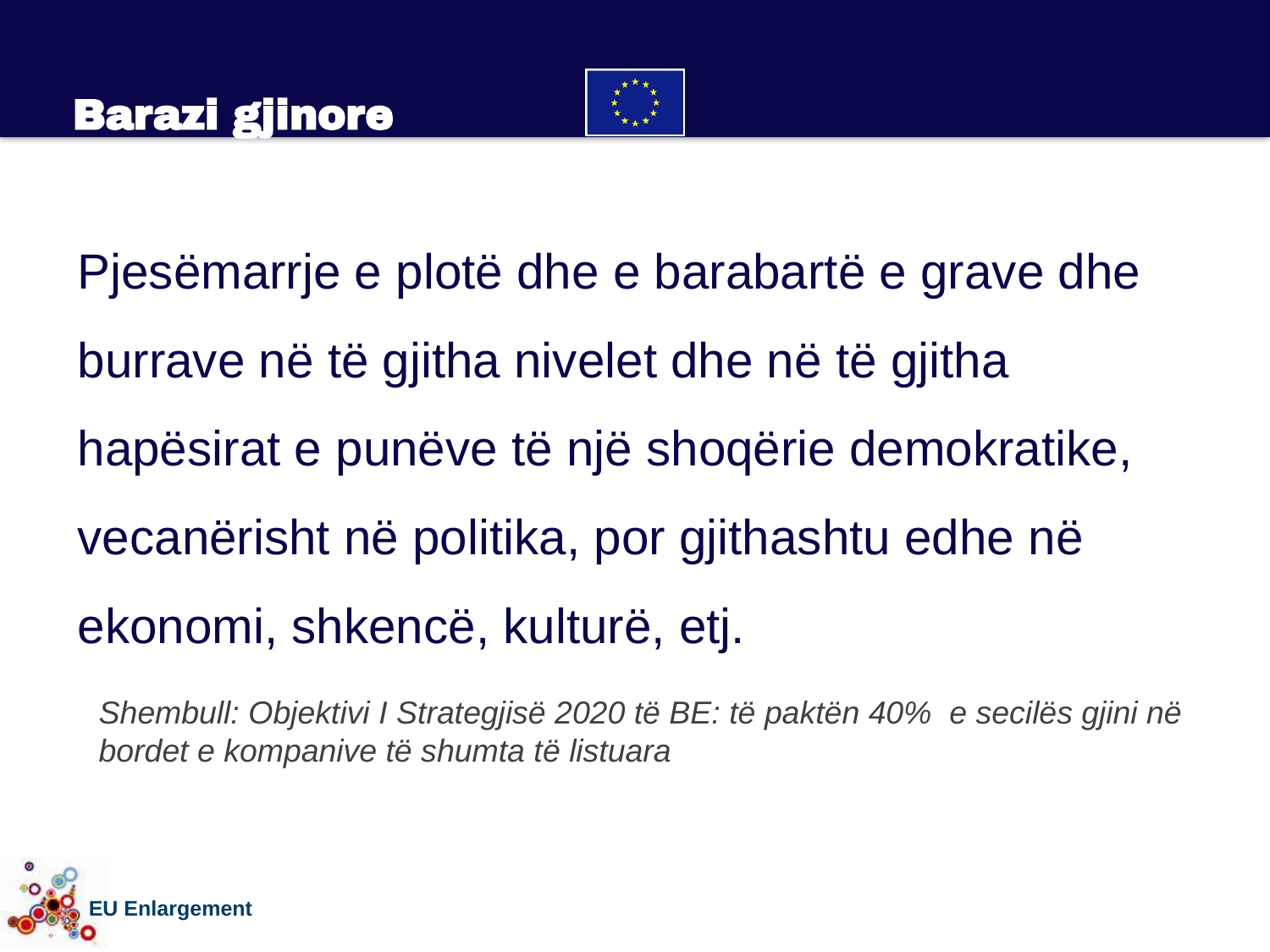

# Barazi gjinore
Pjesëmarrje e plotë dhe e barabartë e grave dhe burrave në të gjitha nivelet dhe në të gjitha hapësirat e punëve të një shoqërie demokratike, vecanërisht në politika, por gjithashtu edhe në ekonomi, shkencë, kulturë, etj.

Shembull: Objektivi I Strategjisë 2020 të BE: të paktën 40%  e secilës gjini në bordet e kompanive të shumta të listuara